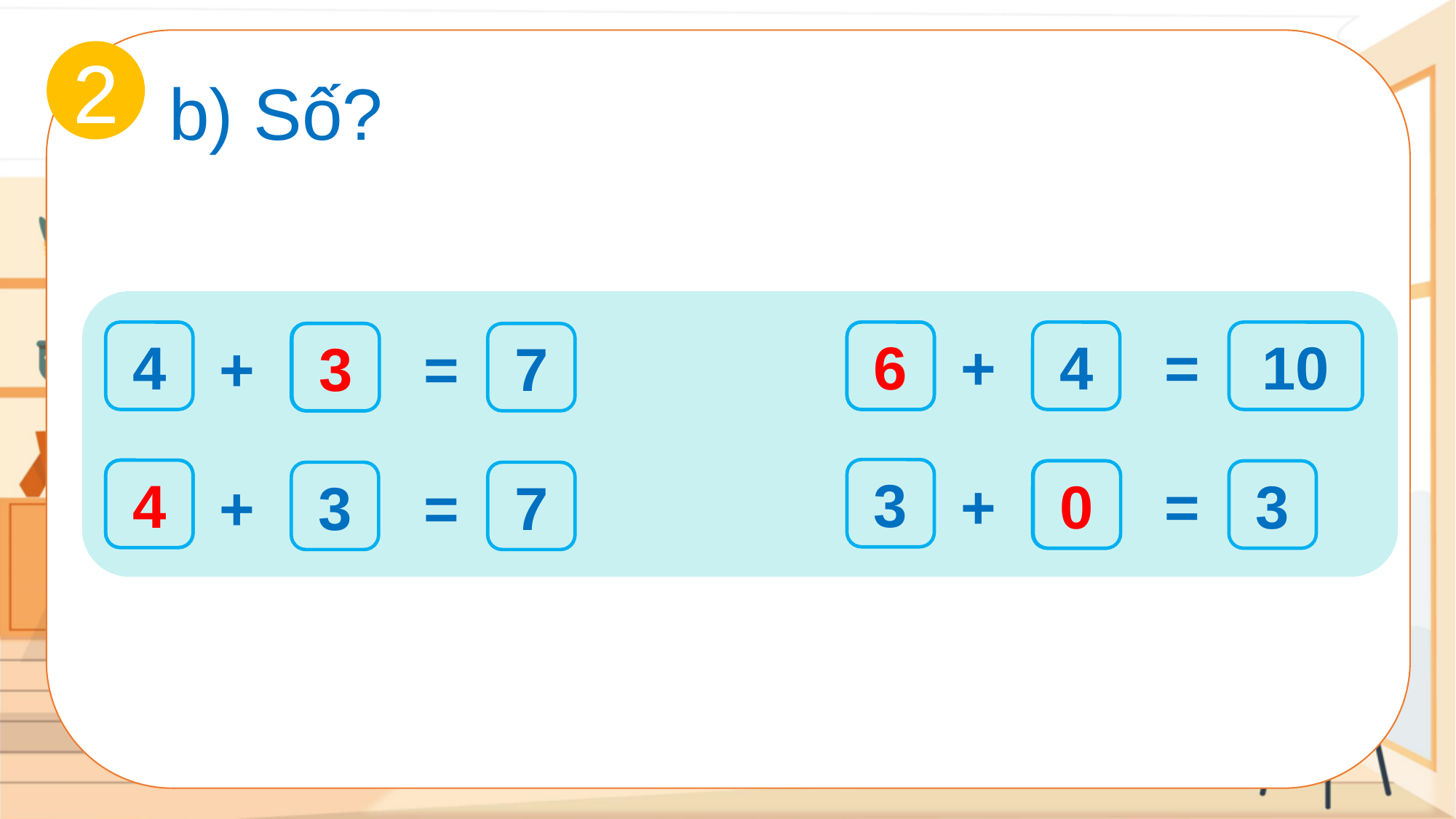

b) Số?
2

4
?
6
+
4
=
10
+
?
3
=
7
3
?
4
+
?
0
=
3
+
3
=
7